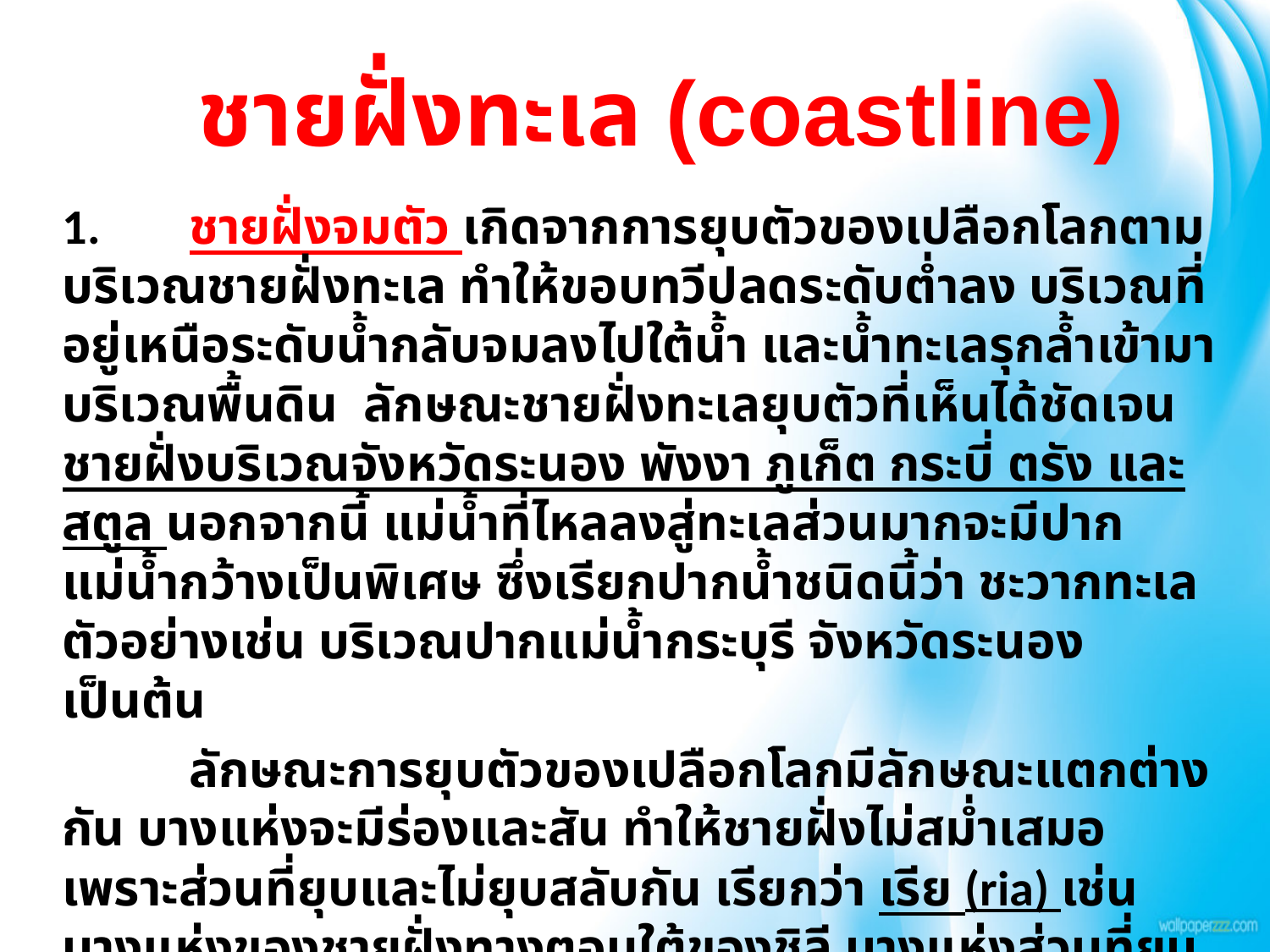

ชายฝั่งทะเล (coastline)
1.	ชายฝั่งจมตัว เกิดจากการยุบตัวของเปลือกโลกตามบริเวณชายฝั่งทะเล ทำให้ขอบทวีปลดระดับต่ำลง บริเวณที่อยู่เหนือระดับน้ำกลับจมลงไปใต้น้ำ และน้ำทะเลรุกล้ำเข้ามาบริเวณพื้นดิน  ลักษณะชายฝั่งทะเลยุบตัวที่เห็นได้ชัดเจนชายฝั่งบริเวณจังหวัดระนอง พังงา ภูเก็ต กระบี่ ตรัง และสตูล นอกจากนี้ แม่น้ำที่ไหลลงสู่ทะเลส่วนมากจะมีปากแม่น้ำกว้างเป็นพิเศษ ซึ่งเรียกปากน้ำชนิดนี้ว่า ชะวากทะเล ตัวอย่างเช่น บริเวณปากแม่น้ำกระบุรี จังหวัดระนอง เป็นต้น
	ลักษณะการยุบตัวของเปลือกโลกมีลักษณะแตกต่างกัน บางแห่งจะมีร่องและสัน ทำให้ชายฝั่งไม่สม่ำเสมอ เพราะส่วนที่ยุบและไม่ยุบสลับกัน เรียกว่า เรีย (ria) เช่น บางแห่งของชายฝั่งทางตอนใต้ของชิลี บางแห่งส่วนที่ยุบเกิดจากการกัดเซาะของธารน้ำแข็งเกิดเป็นร่องลึก เกิดเป็นชายฝั่งเว้าๆแหว่งๆ เรียกว่า ฟยอร์ด (fjord)